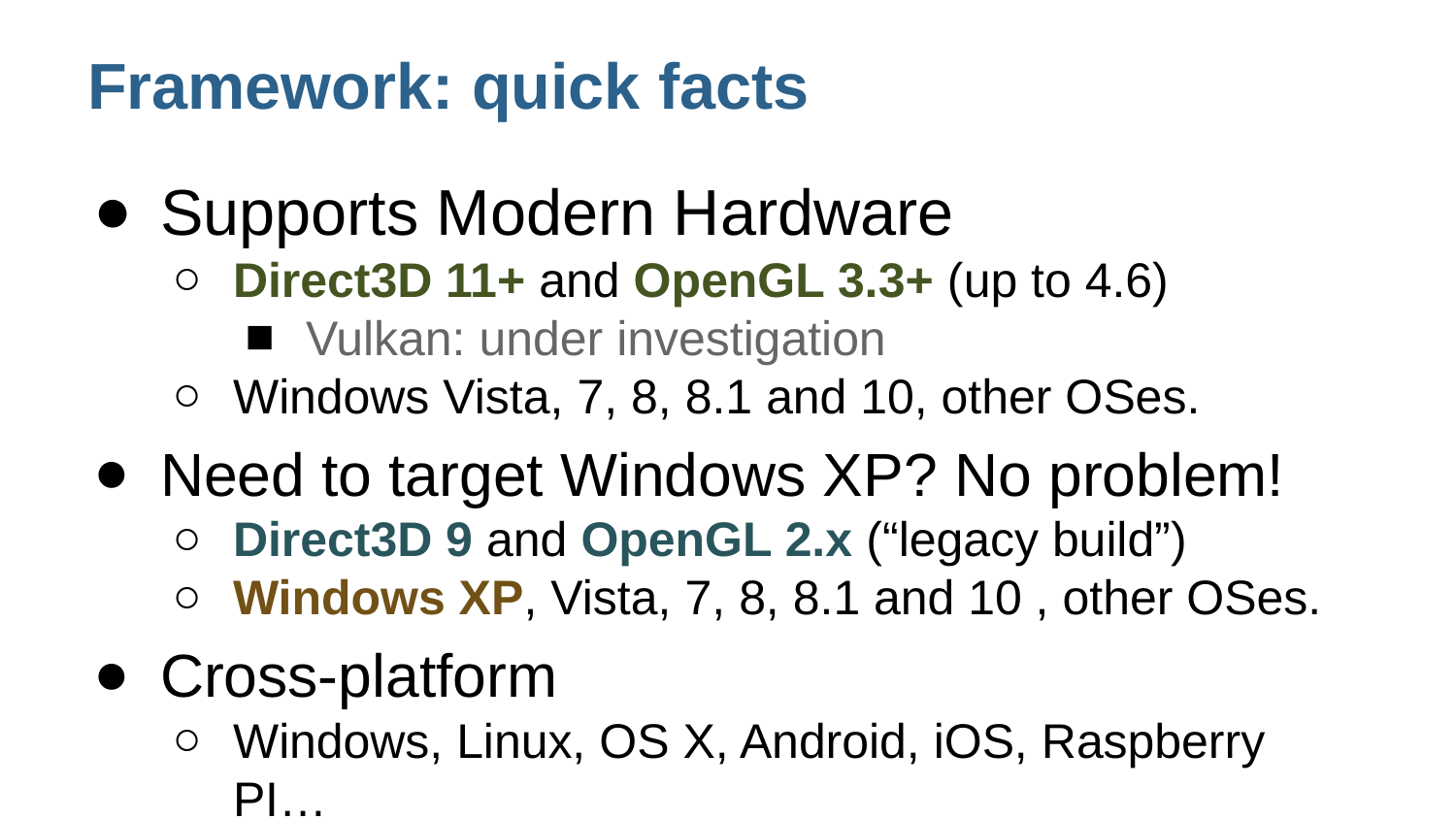

# Framework: quick facts
Supports Modern Hardware
Direct3D 11+ and OpenGL 3.3+ (up to 4.6)
Vulkan: under investigation
Windows Vista, 7, 8, 8.1 and 10, other OSes.
Need to target Windows XP? No problem!
Direct3D 9 and OpenGL 2.x (“legacy build”)
Windows XP, Vista, 7, 8, 8.1 and 10 , other OSes.
Cross-platform
Windows, Linux, OS X, Android, iOS, Raspberry PI…